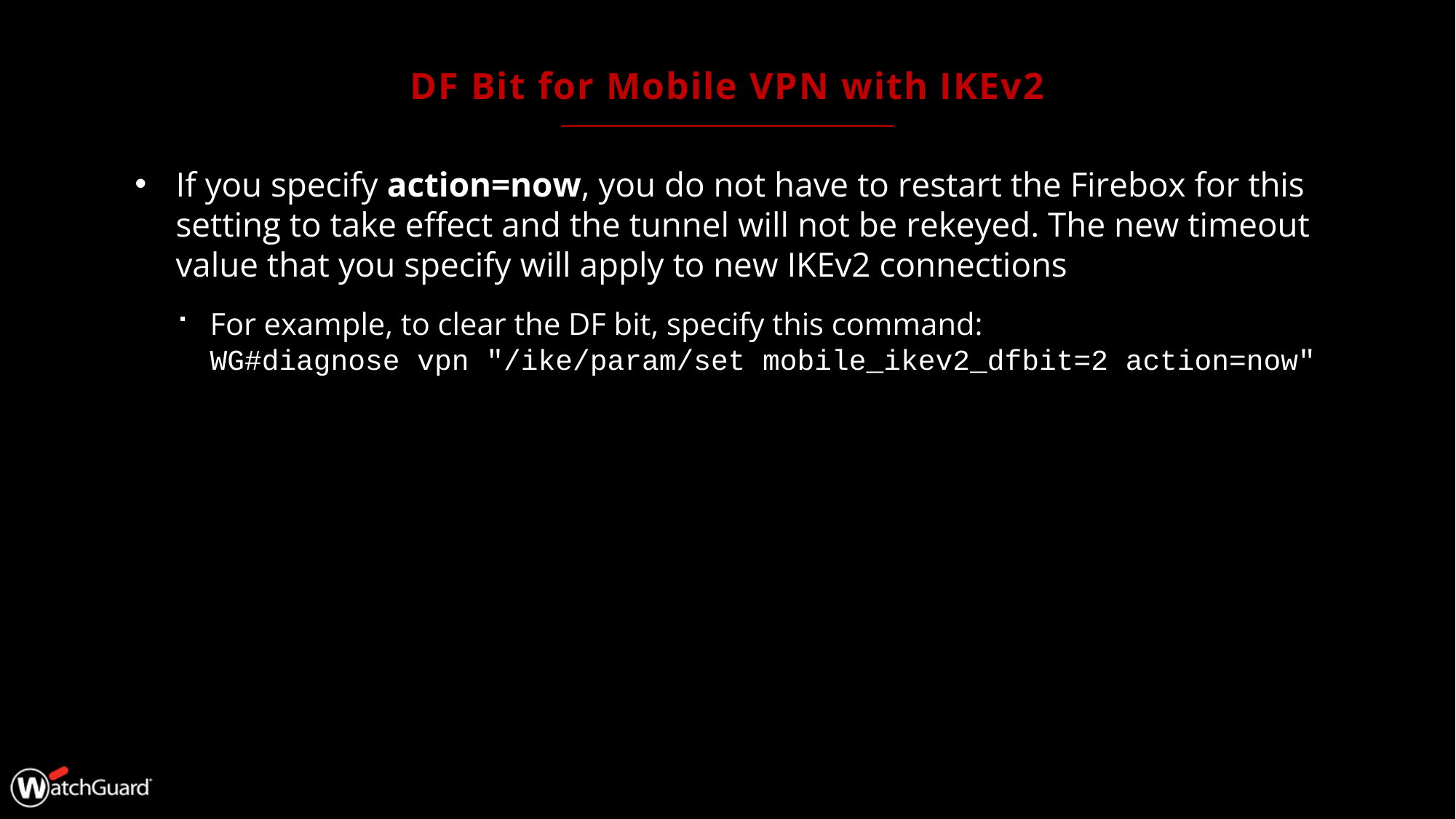

# DF Bit for Mobile VPN with IKEv2
If you specify action=now, you do not have to restart the Firebox for this setting to take effect and the tunnel will not be rekeyed. The new timeout value that you specify will apply to new IKEv2 connections
For example, to clear the DF bit, specify this command:
WG#diagnose vpn "/ike/param/set mobile_ikev2_dfbit=2 action=now"